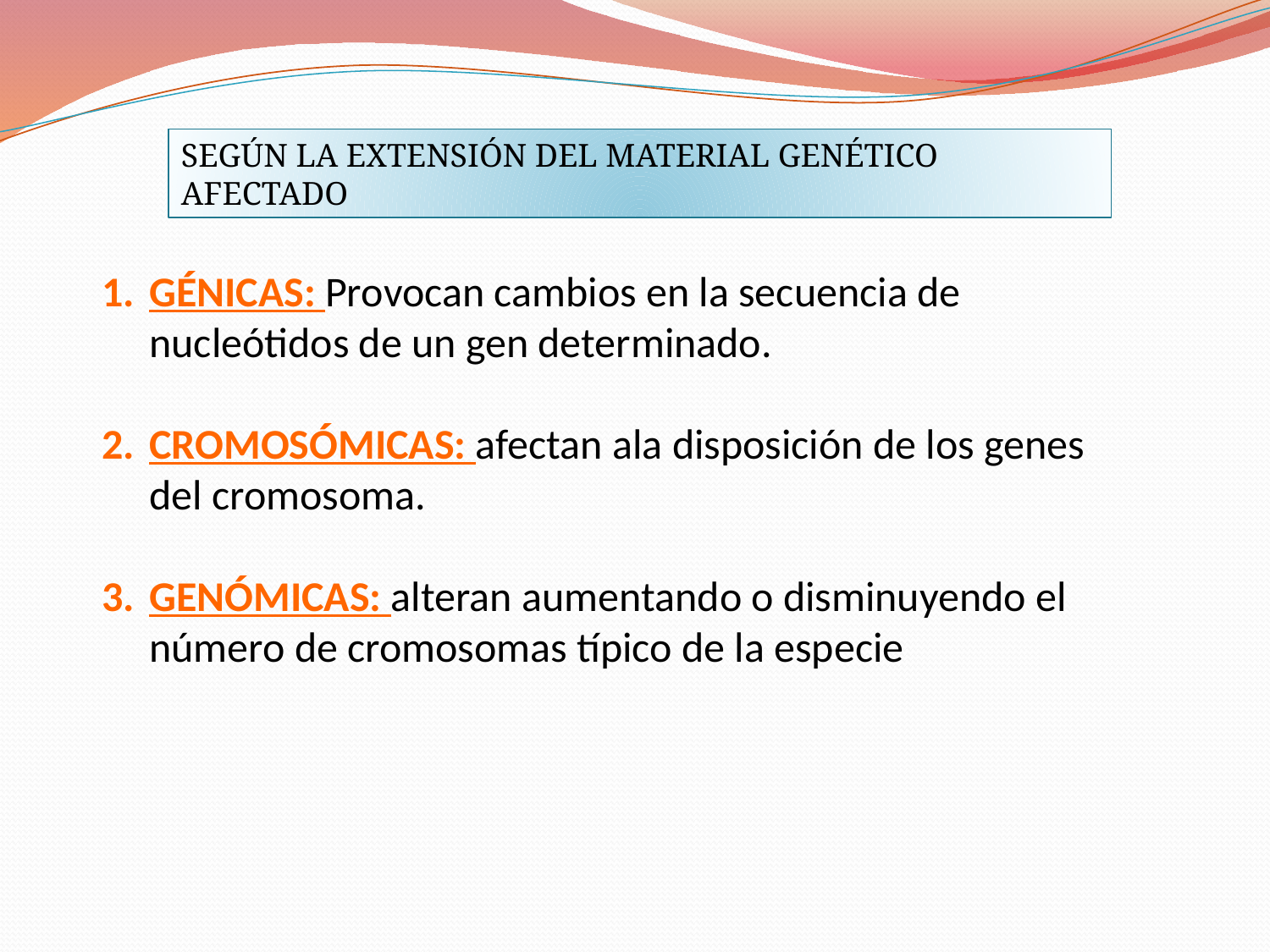

SEGÚN LA EXTENSIÓN DEL MATERIAL GENÉTICO AFECTADO
GÉNICAS: Provocan cambios en la secuencia de nucleótidos de un gen determinado.

CROMOSÓMICAS: afectan ala disposición de los genes del cromosoma.

GENÓMICAS: alteran aumentando o disminuyendo el número de cromosomas típico de la especie